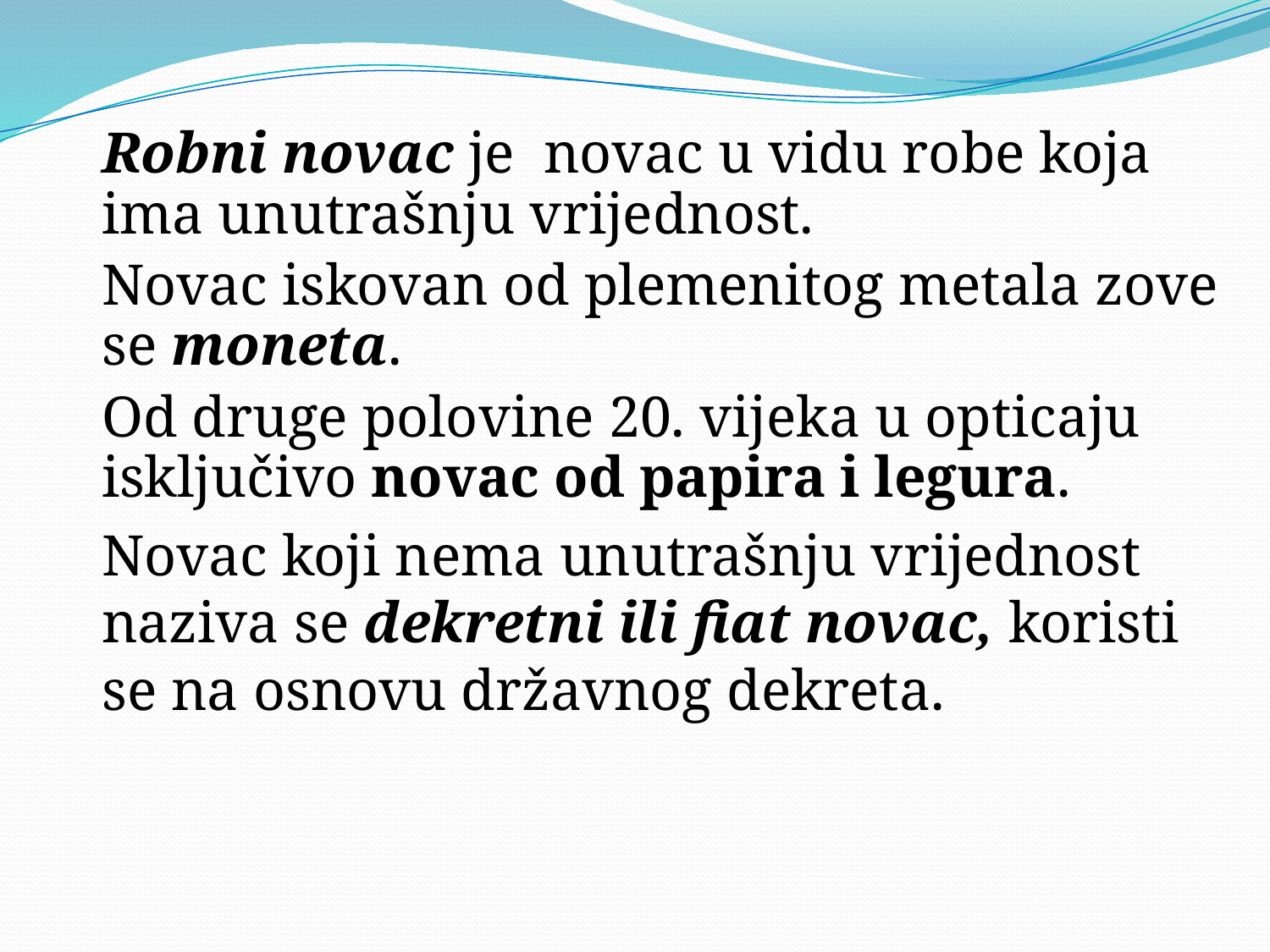

Robni novac je  novac u vidu robe koja ima unutrašnju vrijednost.
Novac iskovan od plemenitog metala zove se moneta.
Od druge polovine 20. vijeka u opticaju isključivo novac od papira i legura.
Novac koji nema unutrašnju vrijednost naziva se dekretni ili fiat novac, koristi se na osnovu državnog dekreta.